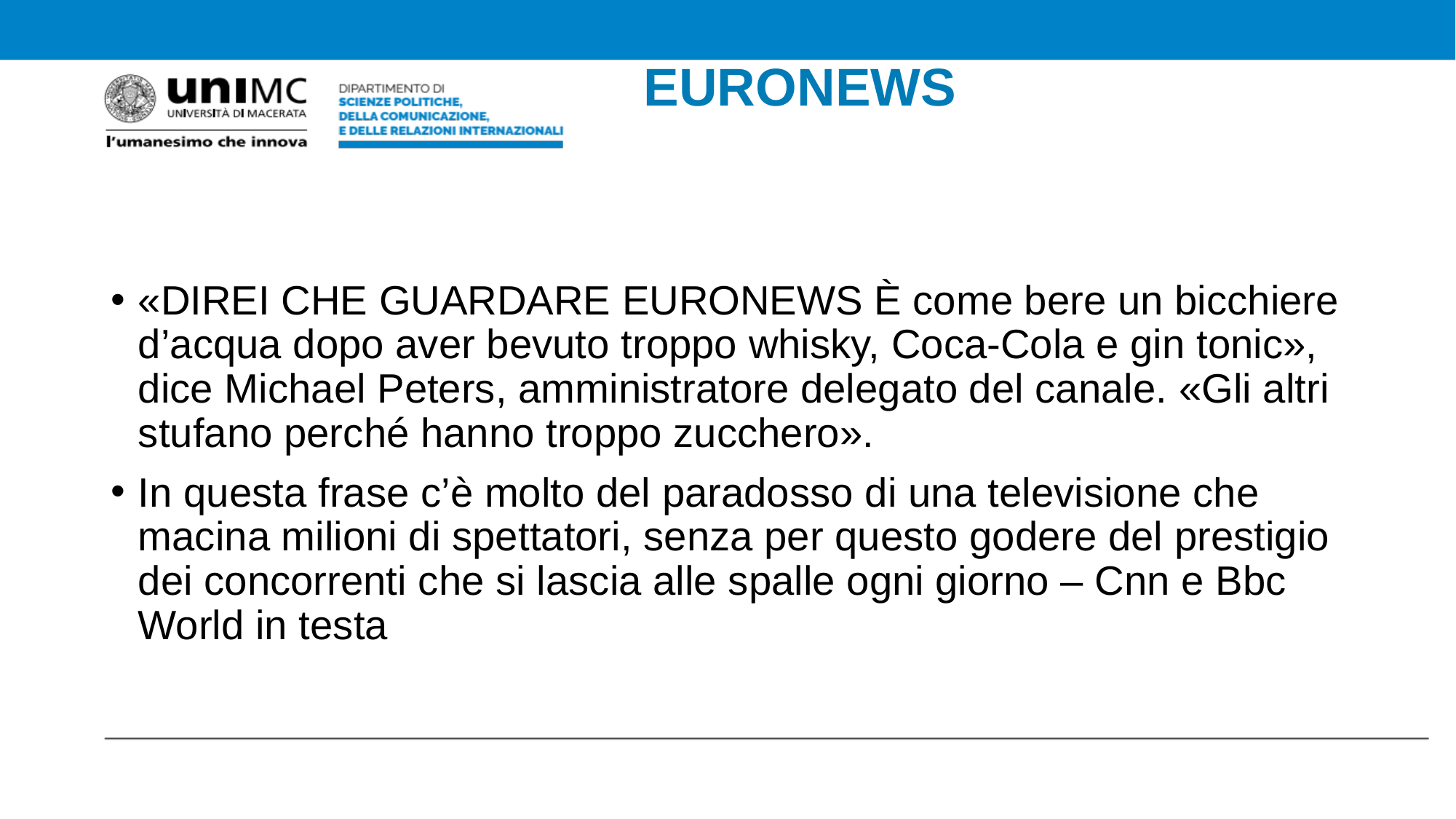

# EURONEWS
«DIREI CHE GUARDARE EURONEWS È come bere un bicchiere d’acqua dopo aver bevuto troppo whisky, Coca-Cola e gin tonic», dice Michael Peters, amministratore delegato del canale. «Gli altri stufano perché hanno troppo zucchero».
In questa frase c’è molto del paradosso di una televisione che macina milioni di spettatori, senza per questo godere del prestigio dei concorrenti che si lascia alle spalle ogni giorno – Cnn e Bbc World in testa